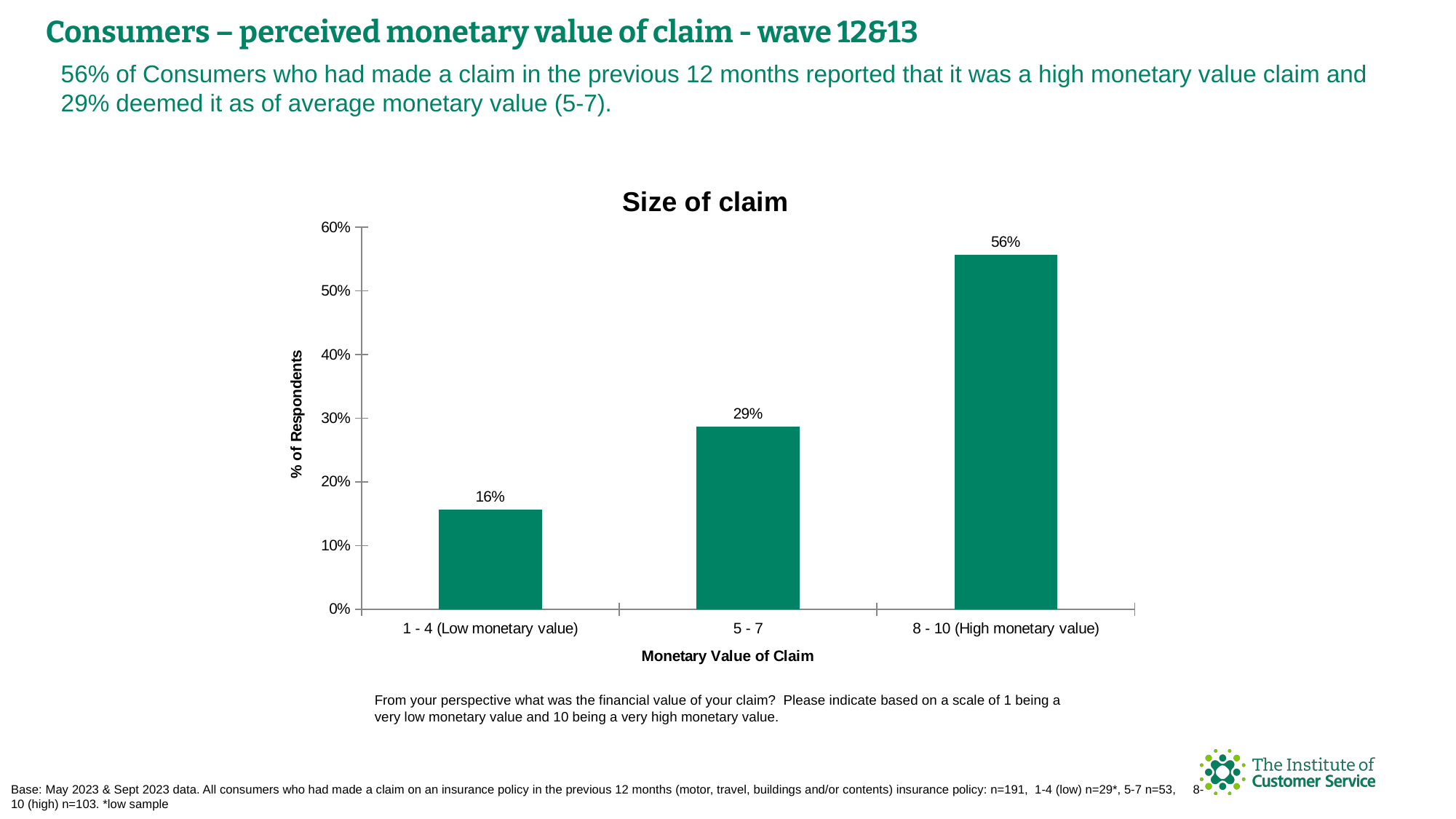

Consumers – perceived monetary value of claim - wave 12&13
56% of Consumers who had made a claim in the previous 12 months reported that it was a high monetary value claim and 29% deemed it as of average monetary value (5-7).

### Chart: Size of claim

| Category | % of Consumer Respondents |
|---|---|
| 1 - 4 (Low monetary value) | 0.1568 |
| 5 - 7 | 0.2865 |
| 8 - 10 (High monetary value) | 0.5568 |
From your perspective what was the financial value of your claim?  Please indicate based on a scale of 1 being a very low monetary value and 10 being a very high monetary value.
Base: May 2023 & Sept 2023 data. All consumers who had made a claim on an insurance policy in the previous 12 months (motor, travel, buildings and/or contents) insurance policy: n=191,  1-4 (low) n=29*, 5-7 n=53,     8-10 (high) n=103. *low sample